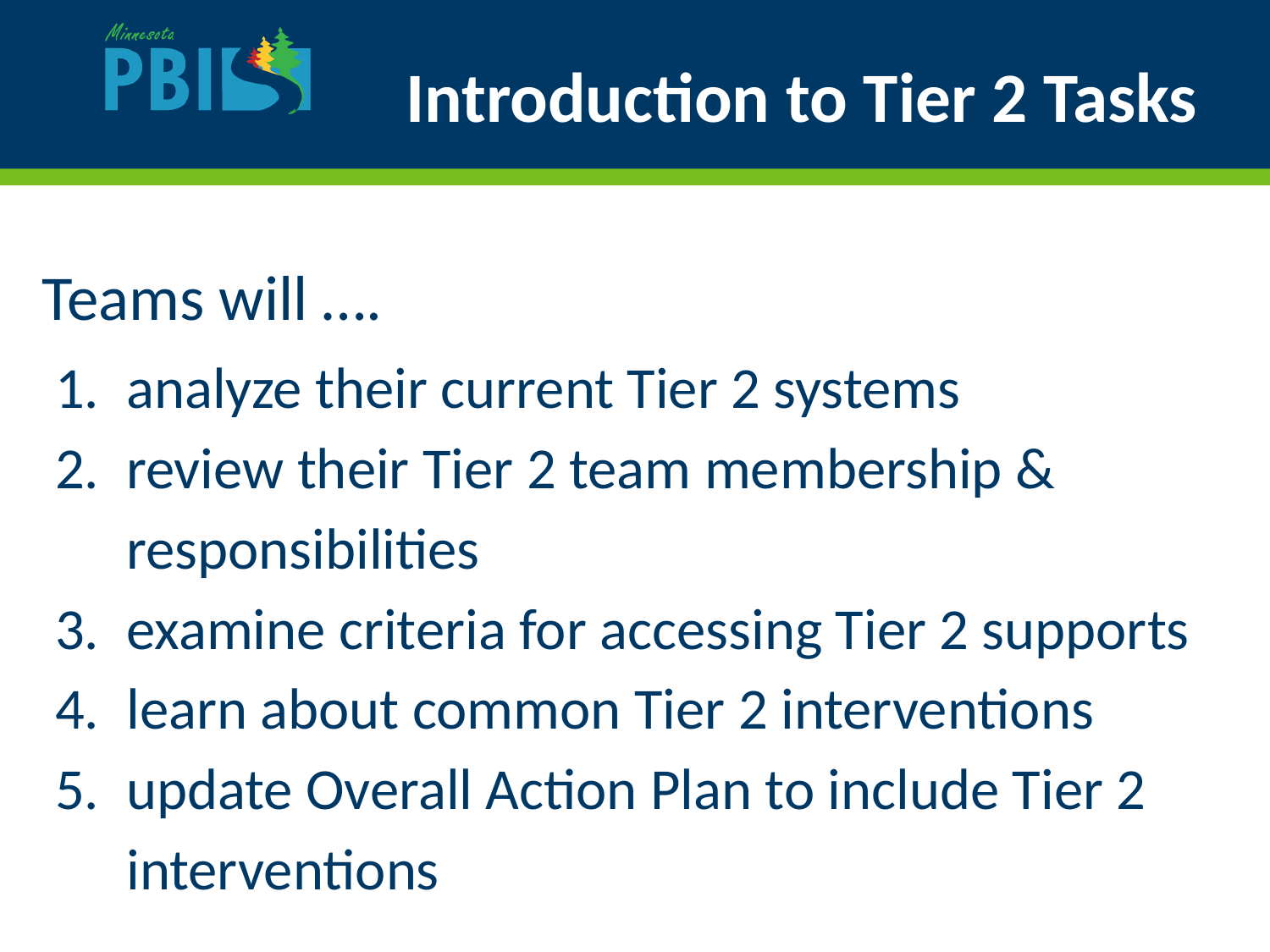

# Introduction to Tier 2 Tasks
Teams will ….
analyze their current Tier 2 systems
review their Tier 2 team membership & responsibilities
examine criteria for accessing Tier 2 supports
learn about common Tier 2 interventions
update Overall Action Plan to include Tier 2 interventions